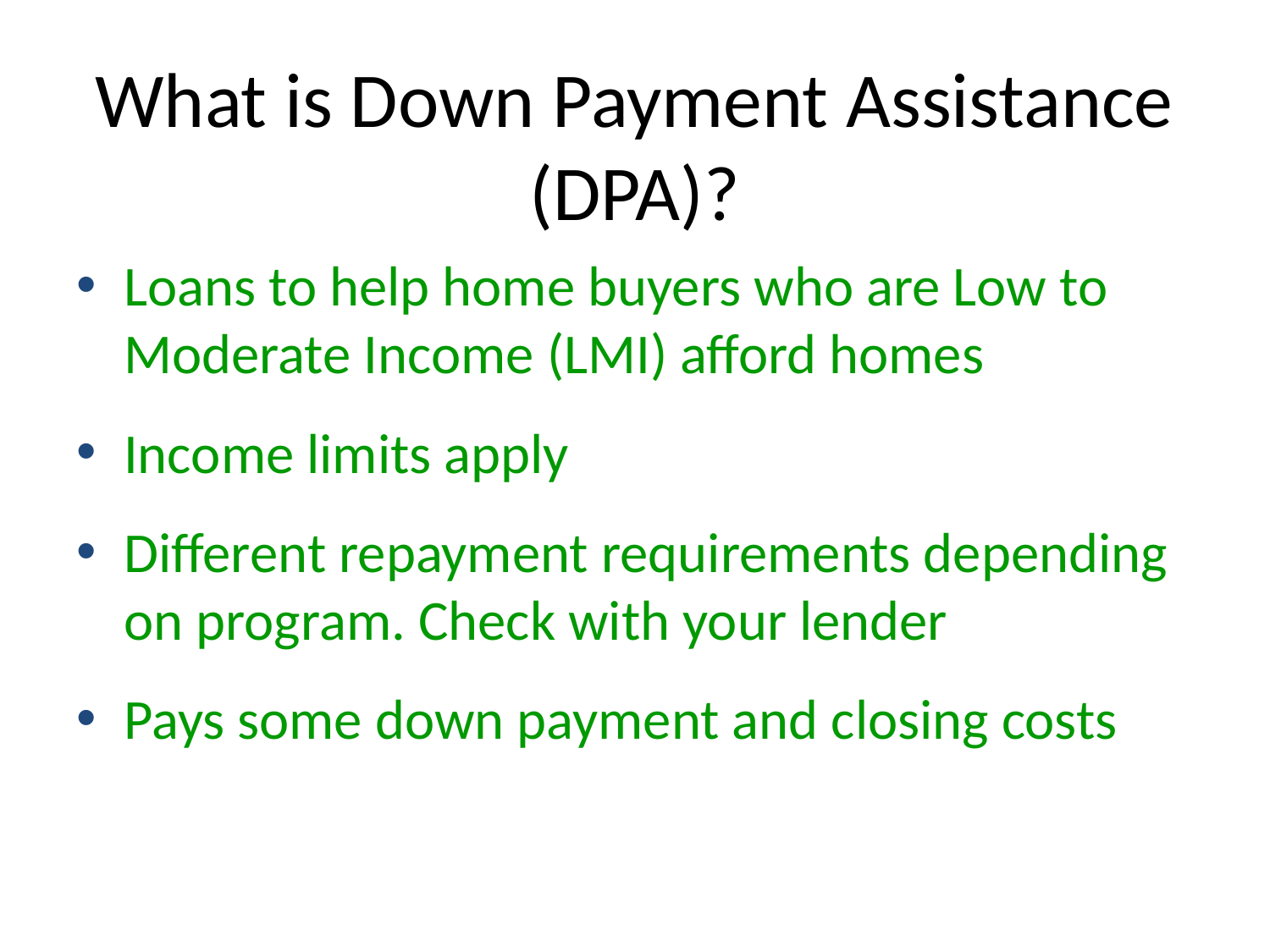

# What is Down Payment Assistance (DPA)?
Loans to help home buyers who are Low to Moderate Income (LMI) afford homes
Income limits apply
Different repayment requirements depending on program. Check with your lender
Pays some down payment and closing costs